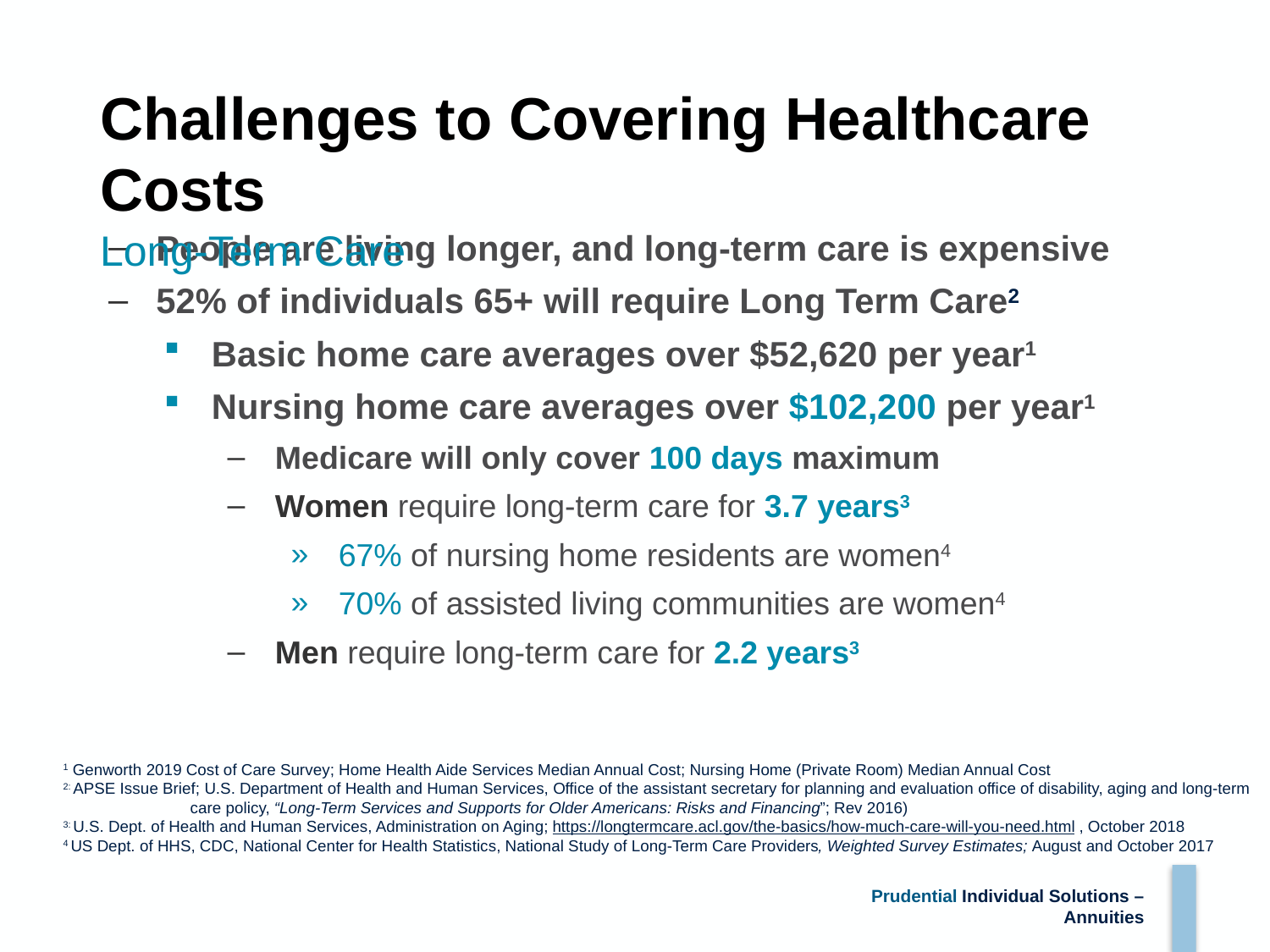

Challenges to Covering Healthcare Costs
Long-Term Care
People are living longer, and long-term care is expensive
52% of individuals 65+ will require Long Term Care2
Basic home care averages over $52,620 per year1
Nursing home care averages over $102,200 per year1
Medicare will only cover 100 days maximum
Women require long-term care for 3.7 years3
67% of nursing home residents are women4
70% of assisted living communities are women4
Men require long-term care for 2.2 years3

1 Genworth 2019 Cost of Care Survey; Home Health Aide Services Median Annual Cost; Nursing Home (Private Room) Median Annual Cost
2: APSE Issue Brief; U.S. Department of Health and Human Services, Office of the assistant secretary for planning and evaluation office of disability, aging and long-term
	care policy, “Long-Term Services and Supports for Older Americans: Risks and Financing”; Rev 2016)
3: U.S. Dept. of Health and Human Services, Administration on Aging; https://longtermcare.acl.gov/the-basics/how-much-care-will-you-need.html , October 2018
4 US Dept. of HHS, CDC, National Center for Health Statistics, National Study of Long-Term Care Providers, Weighted Survey Estimates; August and October 2017